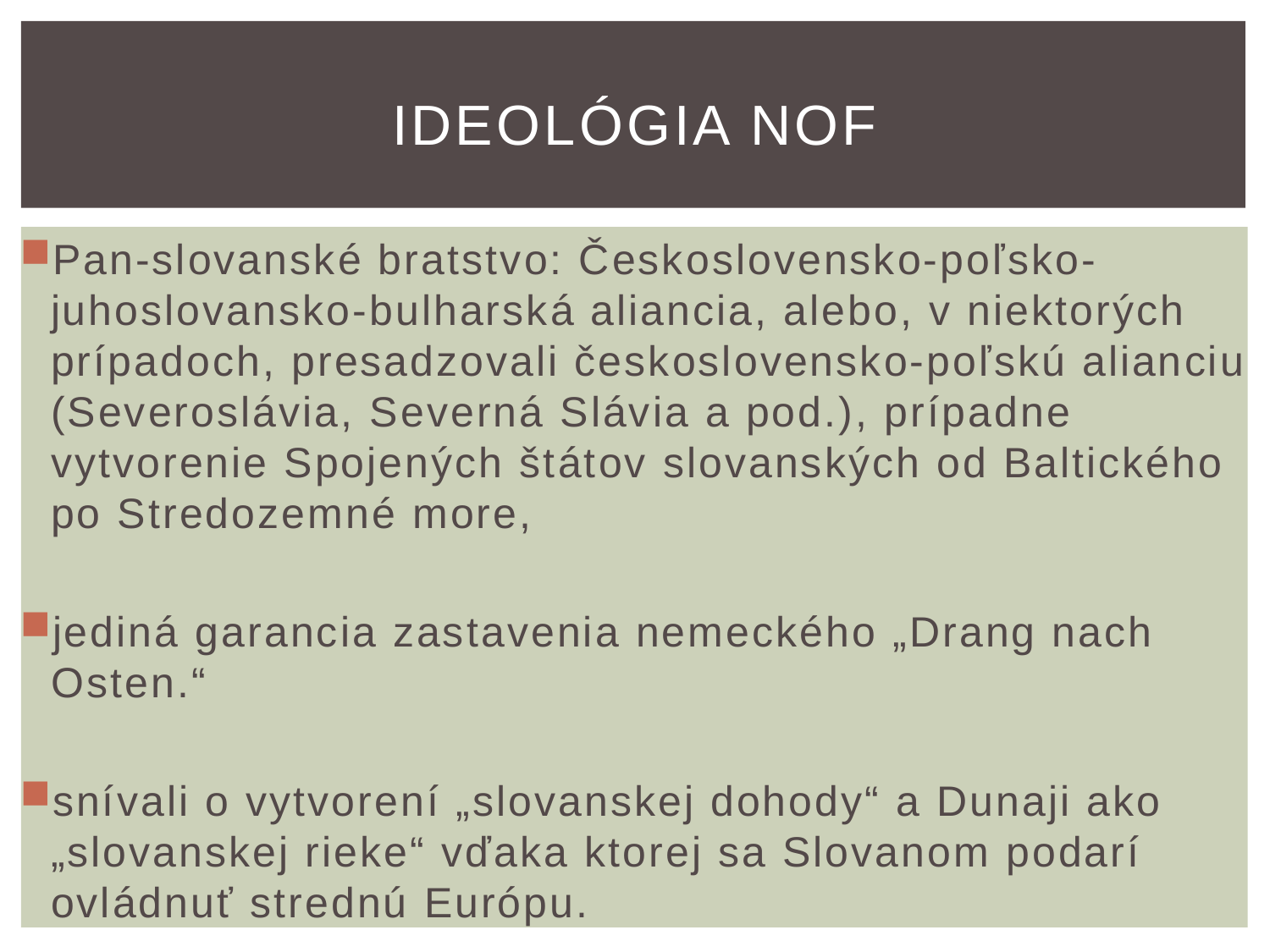

# IDEOLógia NOF
Pan-slovanské bratstvo: Československo-poľsko-juhoslovansko-bulharská aliancia, alebo, v niektorých prípadoch, presadzovali československo-poľskú alianciu (Severoslávia, Severná Slávia a pod.), prípadne vytvorenie Spojených štátov slovanských od Baltického po Stredozemné more,

jediná garancia zastavenia nemeckého „Drang nach Osten.“

snívali o vytvorení „slovanskej dohody“ a Dunaji ako „slovanskej rieke“ vďaka ktorej sa Slovanom podarí ovládnuť strednú Európu.